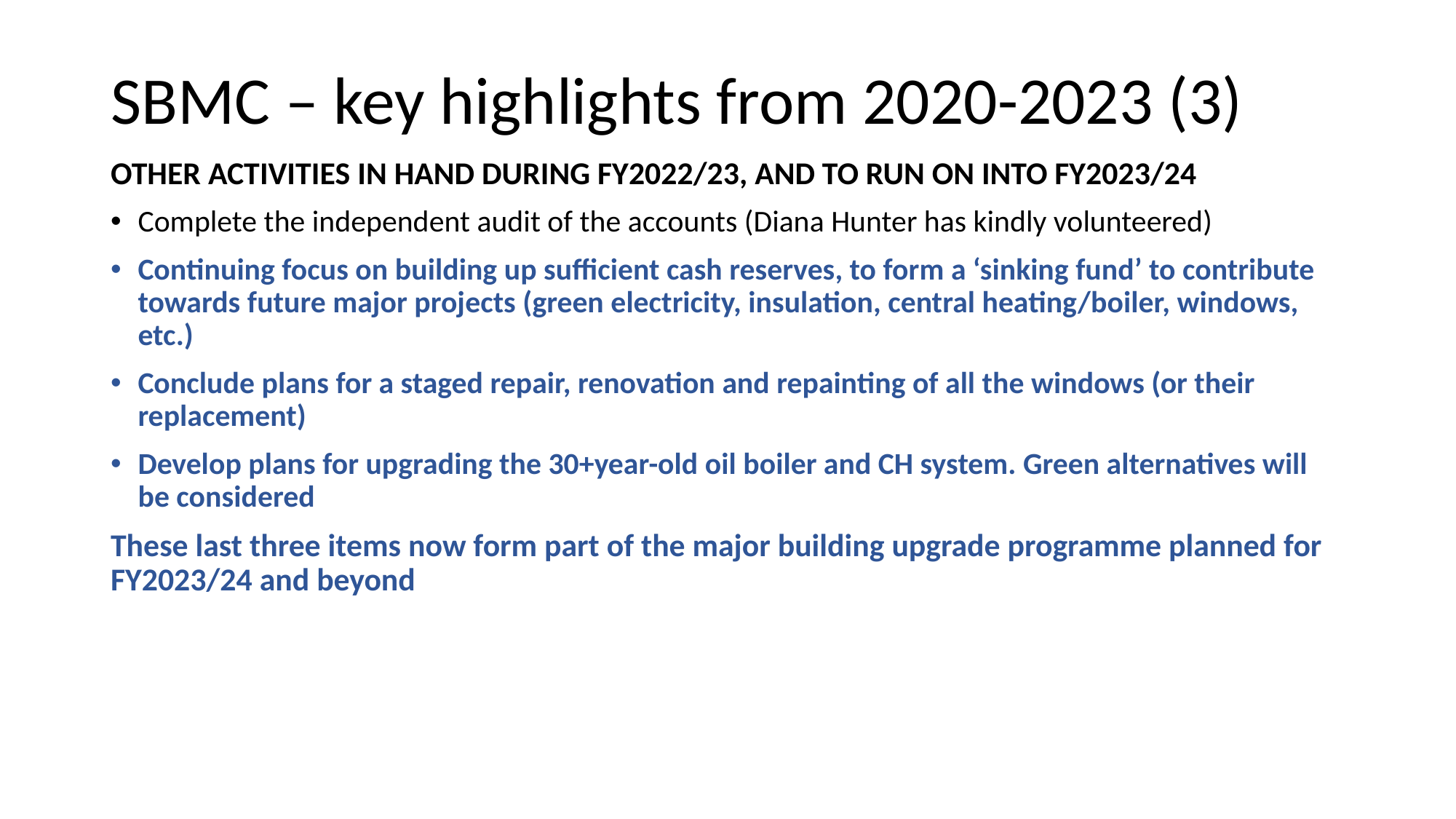

# SBMC – key highlights from 2020-2023 (3)
OTHER ACTIVITIES IN HAND DURING FY2022/23, AND TO RUN ON INTO FY2023/24
Complete the independent audit of the accounts (Diana Hunter has kindly volunteered)
Continuing focus on building up sufficient cash reserves, to form a ‘sinking fund’ to contribute towards future major projects (green electricity, insulation, central heating/boiler, windows, etc.)
Conclude plans for a staged repair, renovation and repainting of all the windows (or their replacement)
Develop plans for upgrading the 30+year-old oil boiler and CH system. Green alternatives will be considered
These last three items now form part of the major building upgrade programme planned for FY2023/24 and beyond